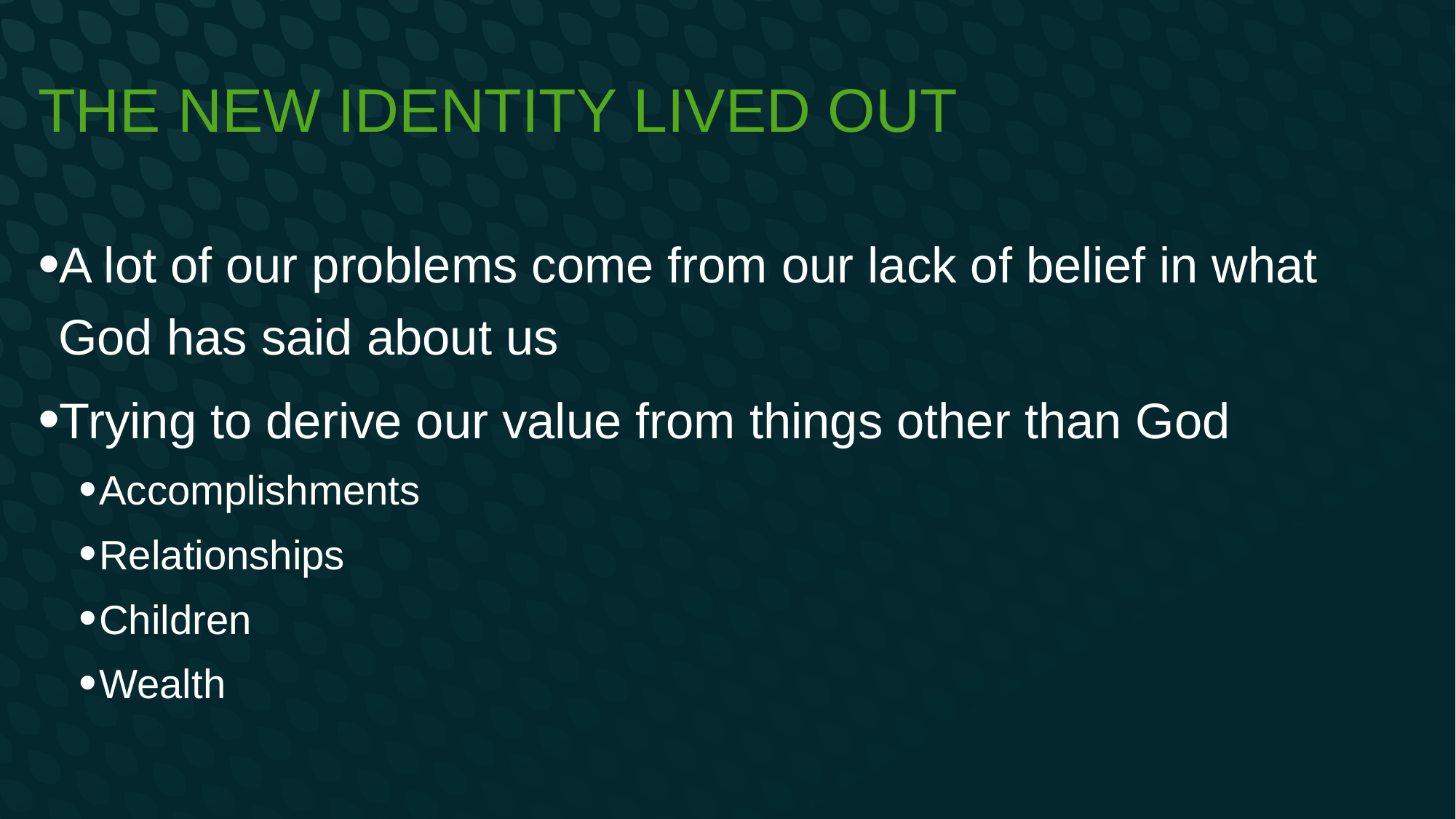

# The New Identity lived out
A lot of our problems come from our lack of belief in what God has said about us
Trying to derive our value from things other than God
Accomplishments
Relationships
Children
Wealth